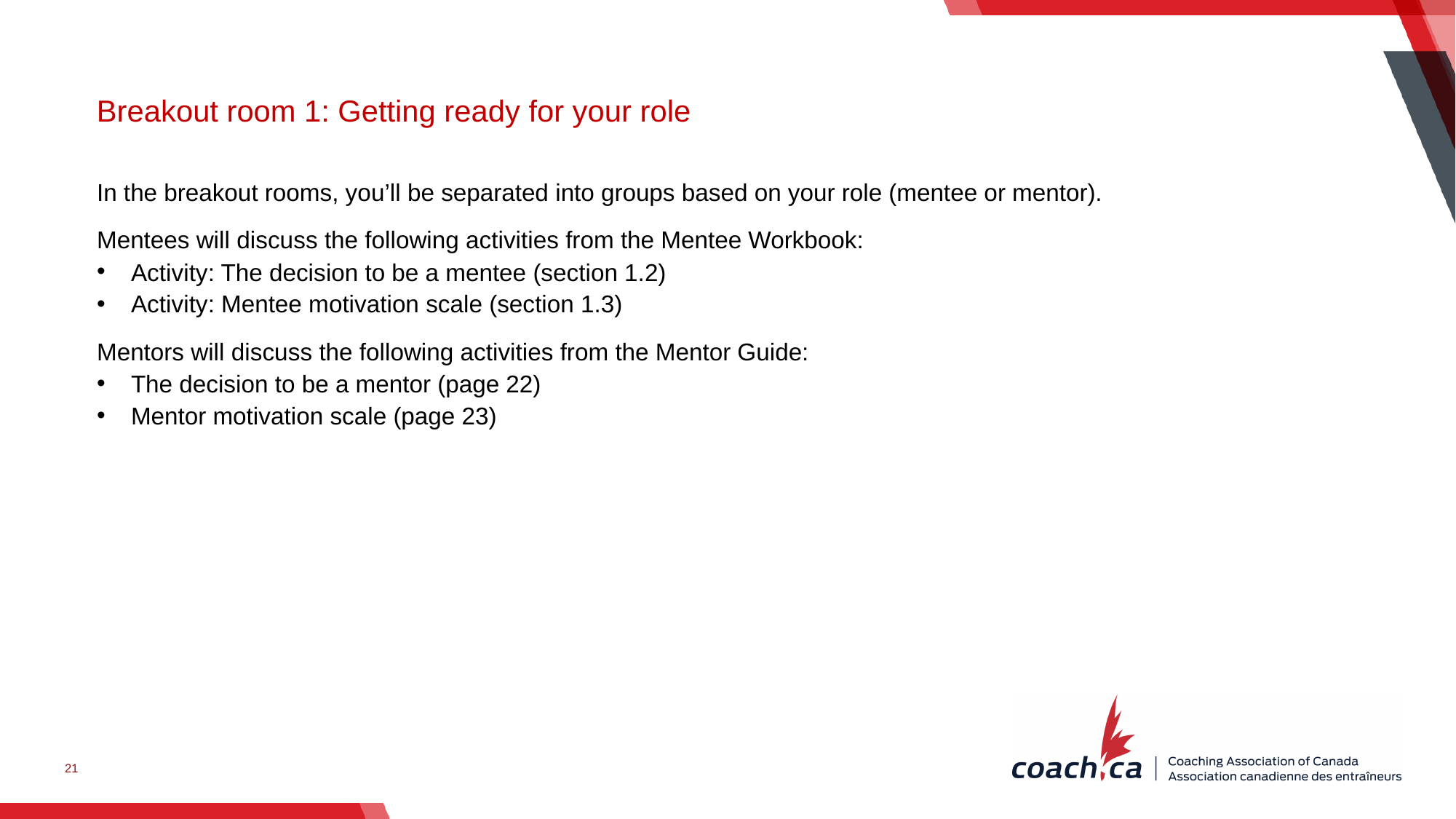

Breakout room 1: Getting ready for your role
In the breakout rooms, you’ll be separated into groups based on your role (mentee or mentor).
Mentees will discuss the following activities from the Mentee Workbook:
Activity: The decision to be a mentee (section 1.2)
Activity: Mentee motivation scale (section 1.3)
Mentors will discuss the following activities from the Mentor Guide:
The decision to be a mentor (page 22)
Mentor motivation scale (page 23)
21